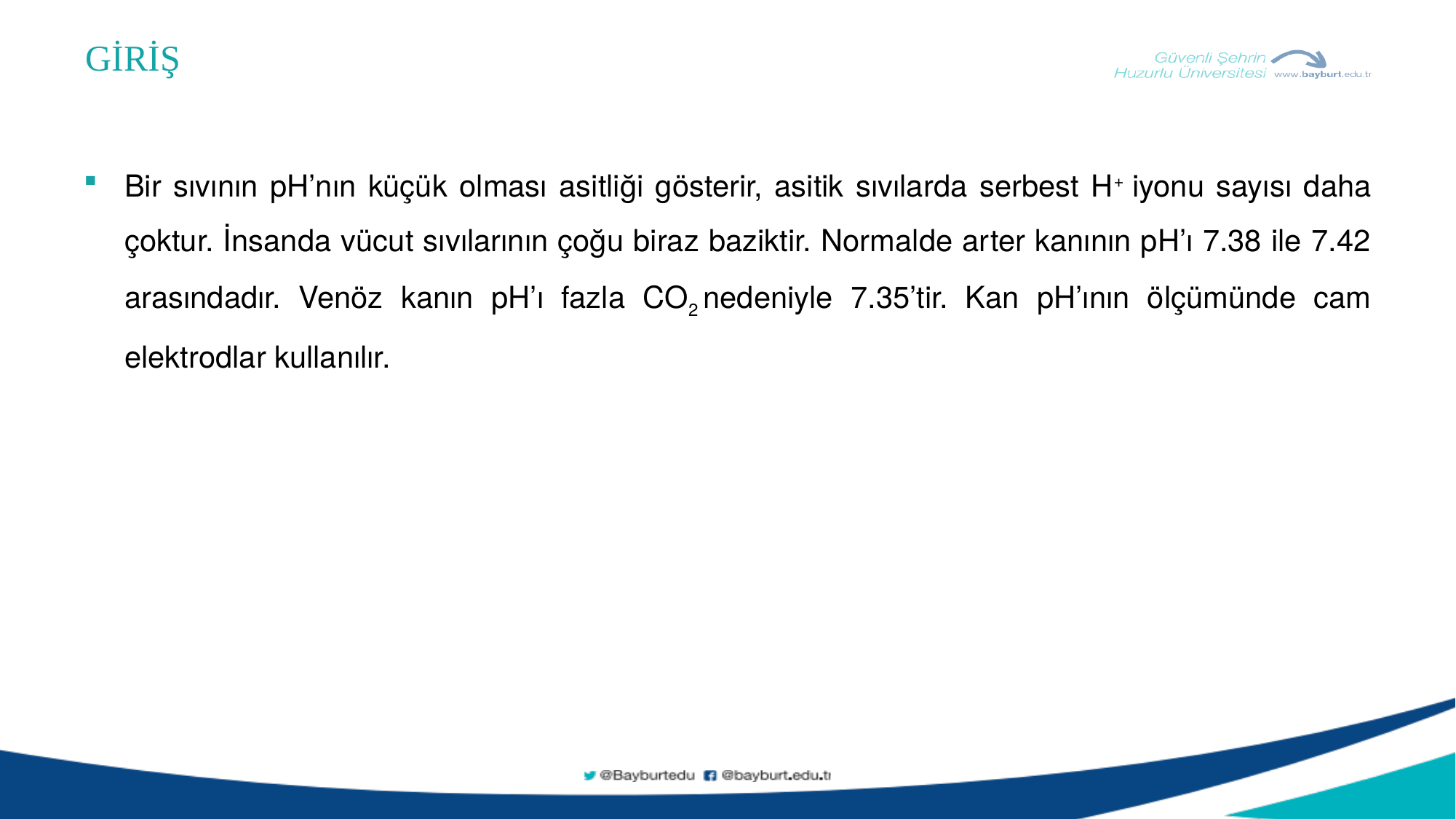

GİRİŞ
Bir sıvının pH’nın küçük olması asitliği gösterir, asitik sıvılarda serbest H+ iyonu sayısı daha çoktur. İnsanda vücut sıvılarının çoğu biraz baziktir. Normalde arter kanının pH’ı 7.38 ile 7.42 arasındadır. Venöz kanın pH’ı fazla CO2 nedeniyle 7.35’tir. Kan pH’ının ölçümünde cam elektrodlar kullanılır.